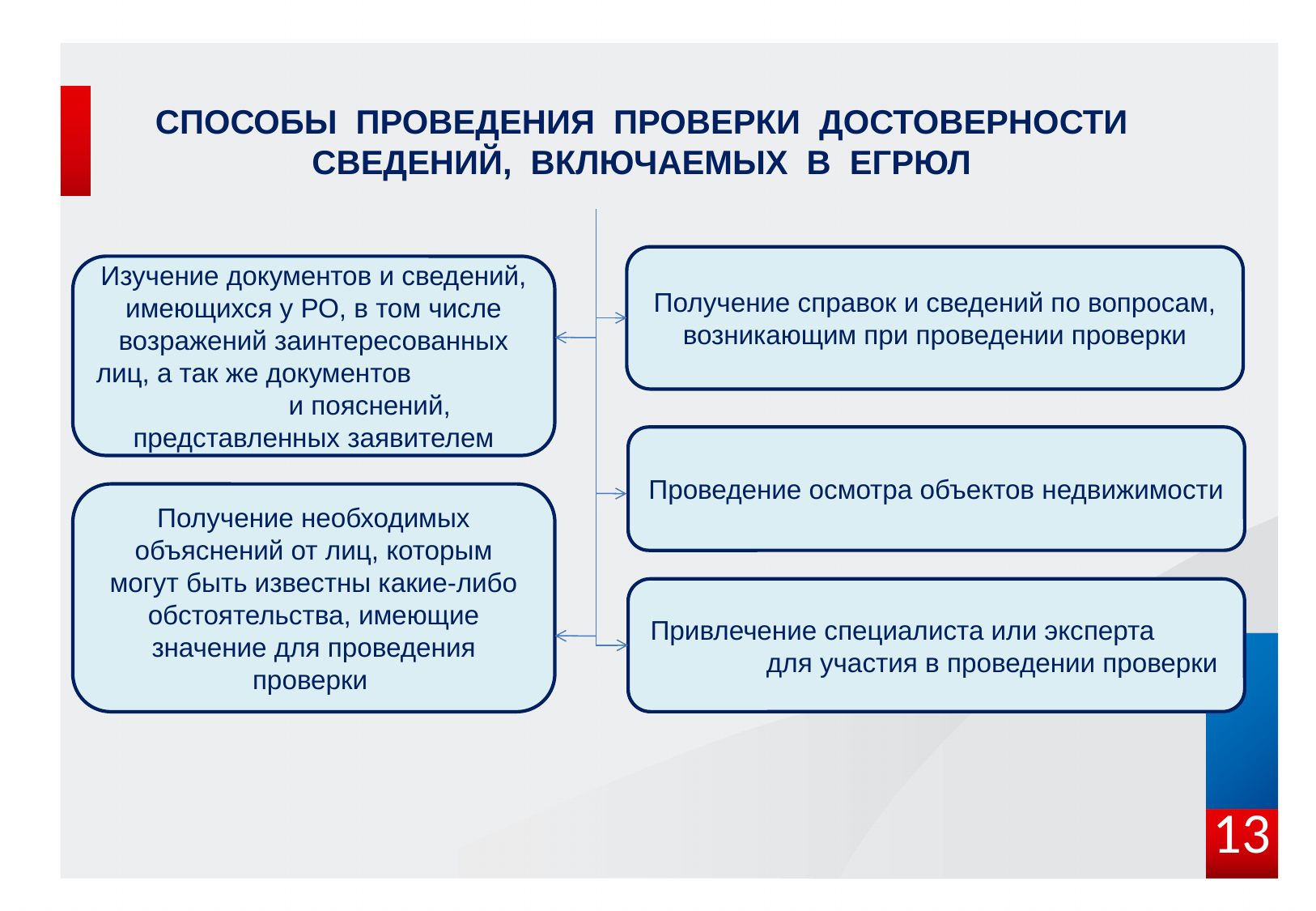

# Способы  проведения  проверки  достоверности сведений,  включаемых  в  ЕГРЮЛ
Получение справок и сведений по вопросам, возникающим при проведении проверки
Изучение документов и сведений, имеющихся у РО, в том числе возражений заинтересованных лиц, а так же документов                                и пояснений, представленных заявителем
Проведение осмотра объектов недвижимости
Получение необходимых объяснений от лиц, которым могут быть известны какие-либо обстоятельства, имеющие значение для проведения проверки
Привлечение специалиста или эксперта                         для участия в проведении проверки
13